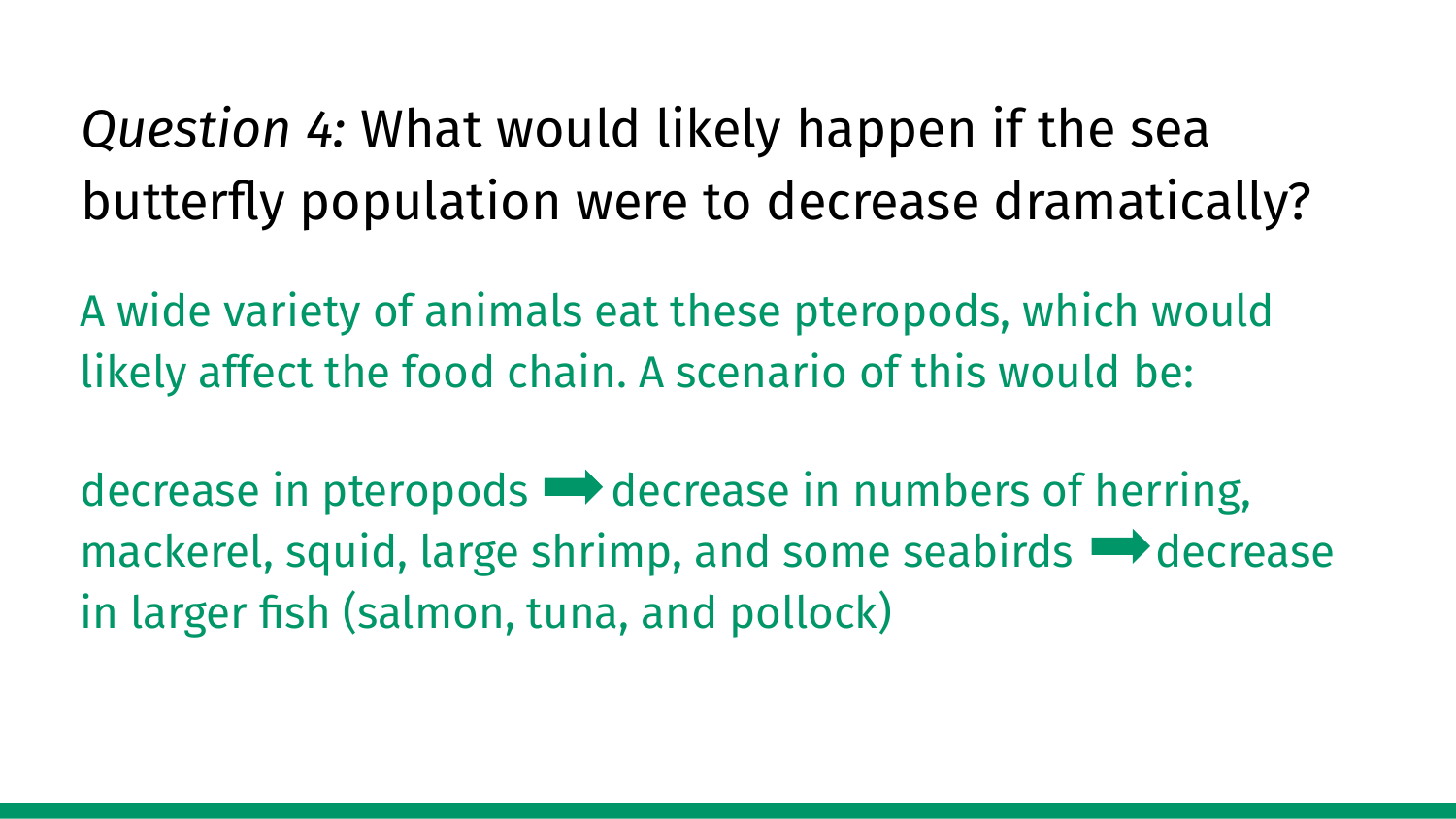

Question 4: What would likely happen if the sea butterfly population were to decrease dramatically?
A wide variety of animals eat these pteropods, which would likely affect the food chain. A scenario of this would be:
decrease in pteropods       decrease in numbers of herring, mackerel, squid, large shrimp, and some seabirds       decrease in larger fish (salmon, tuna, and pollock)